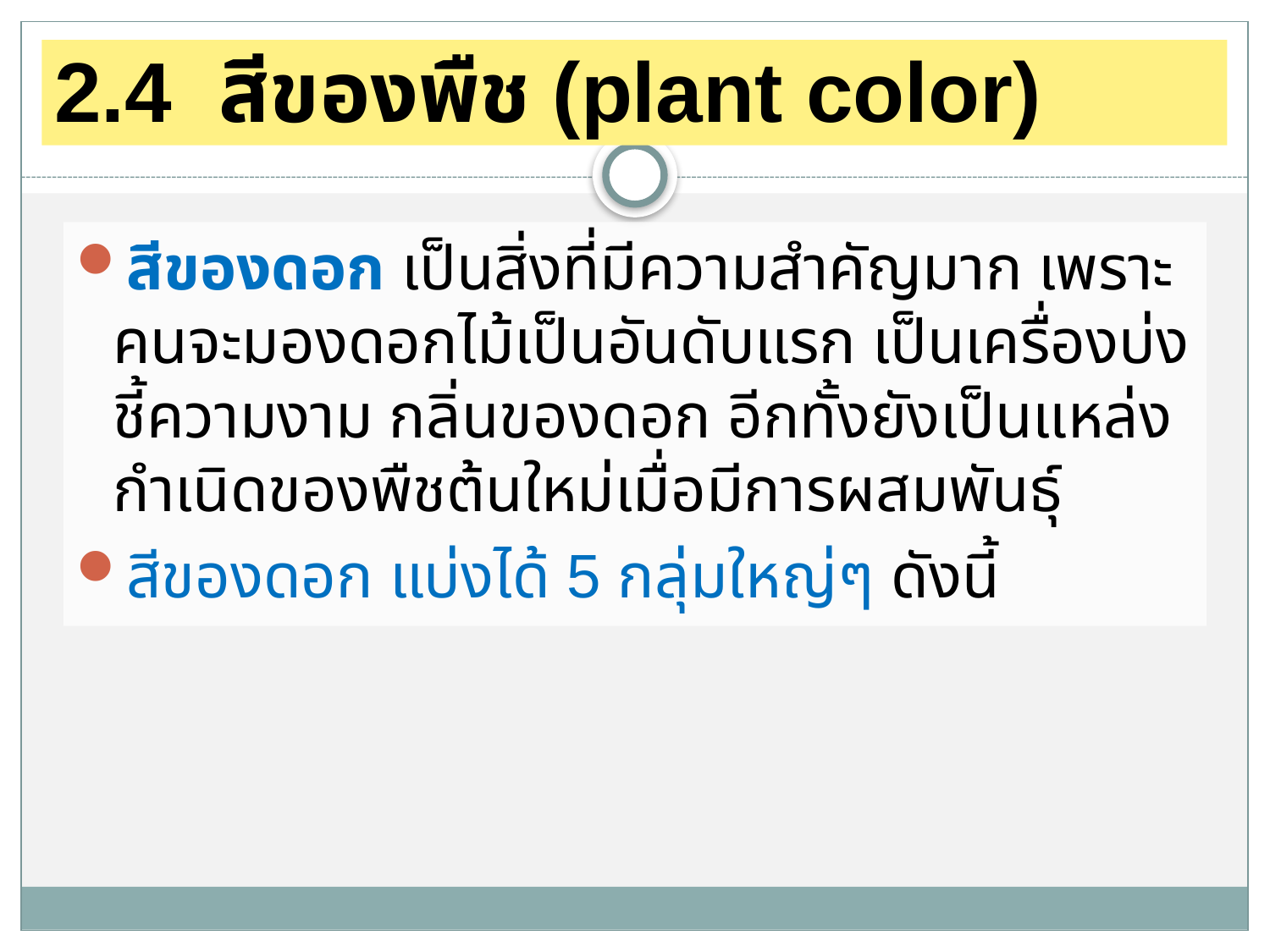

2.4  สีของพืช (plant color)
สีของดอก เป็นสิ่งที่มีความสำคัญมาก เพราะคนจะมองดอกไม้เป็นอันดับแรก เป็นเครื่องบ่งชี้ความงาม กลิ่นของดอก อีกทั้งยังเป็นแหล่งกำเนิดของพืชต้นใหม่เมื่อมีการผสมพันธุ์
สีของดอก แบ่งได้ 5 กลุ่มใหญ่ๆ ดังนี้